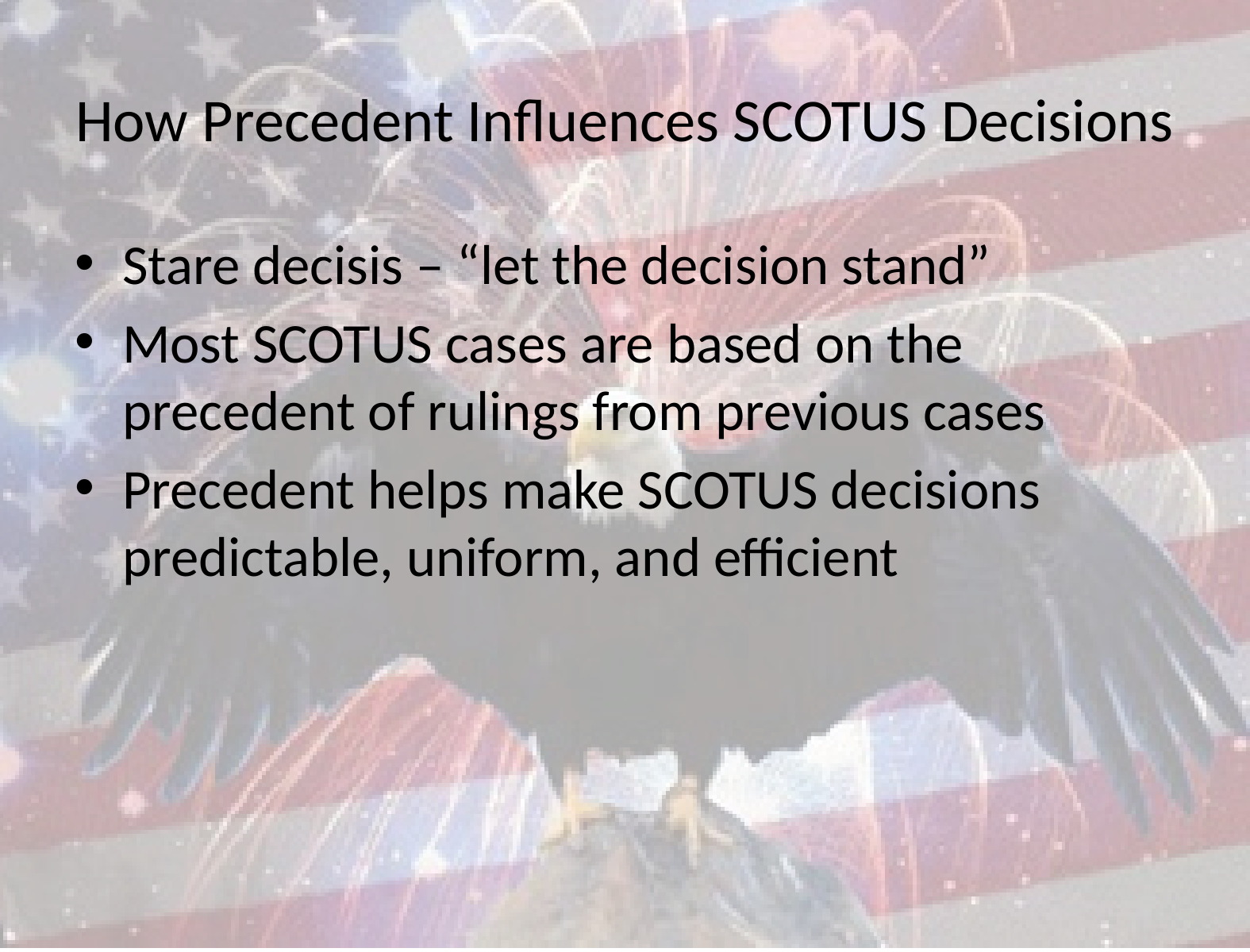

# How Precedent Influences SCOTUS Decisions
Stare decisis – “let the decision stand”
Most SCOTUS cases are based on the precedent of rulings from previous cases
Precedent helps make SCOTUS decisions predictable, uniform, and efficient